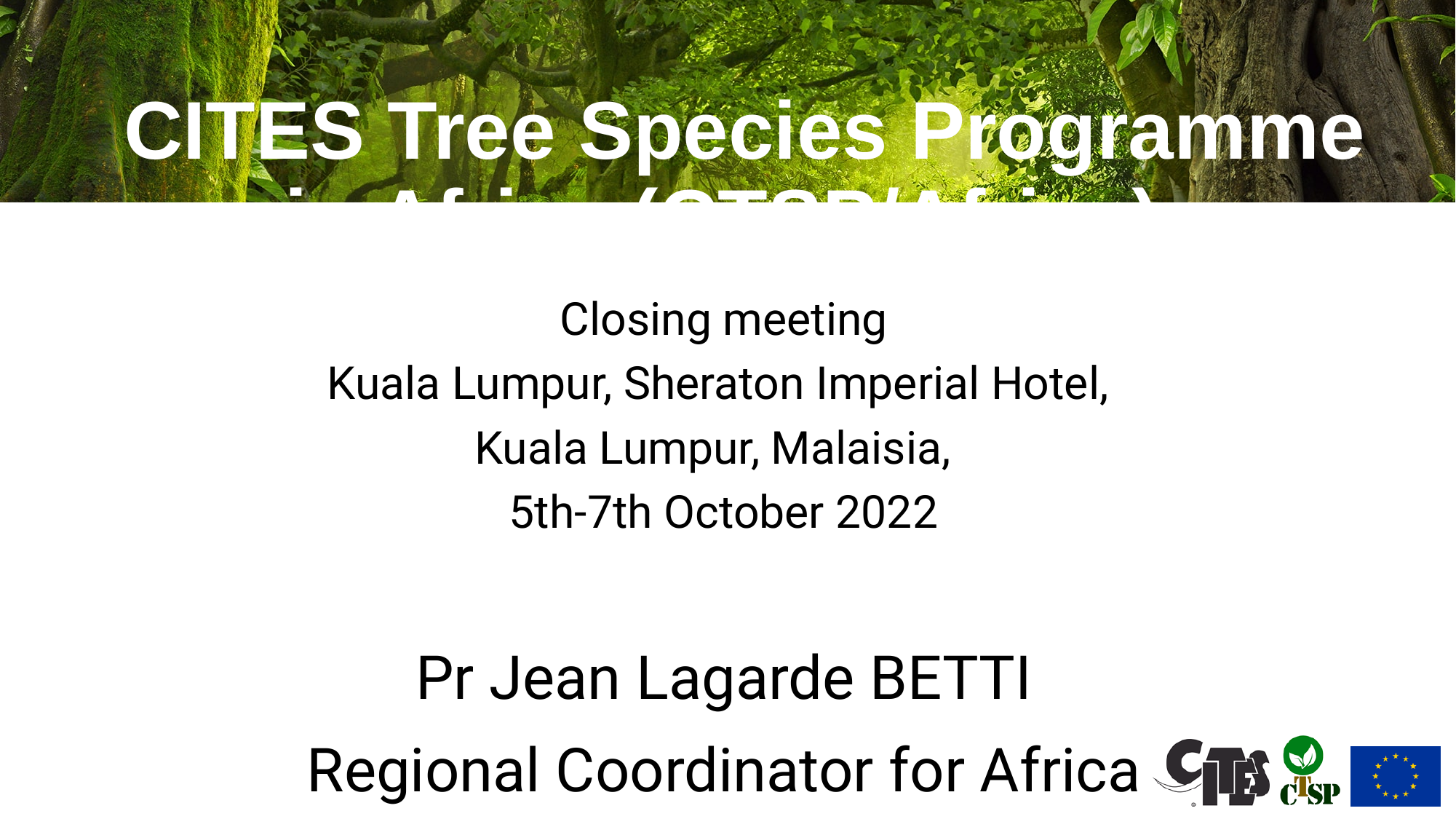

# CITES Tree Species Programme in Africa (CTSP/Africa)
Closing meeting
Kuala Lumpur, Sheraton Imperial Hotel,
Kuala Lumpur, Malaisia,
5th-7th October 2022

Pr Jean Lagarde BETTI
Regional Coordinator for Africa